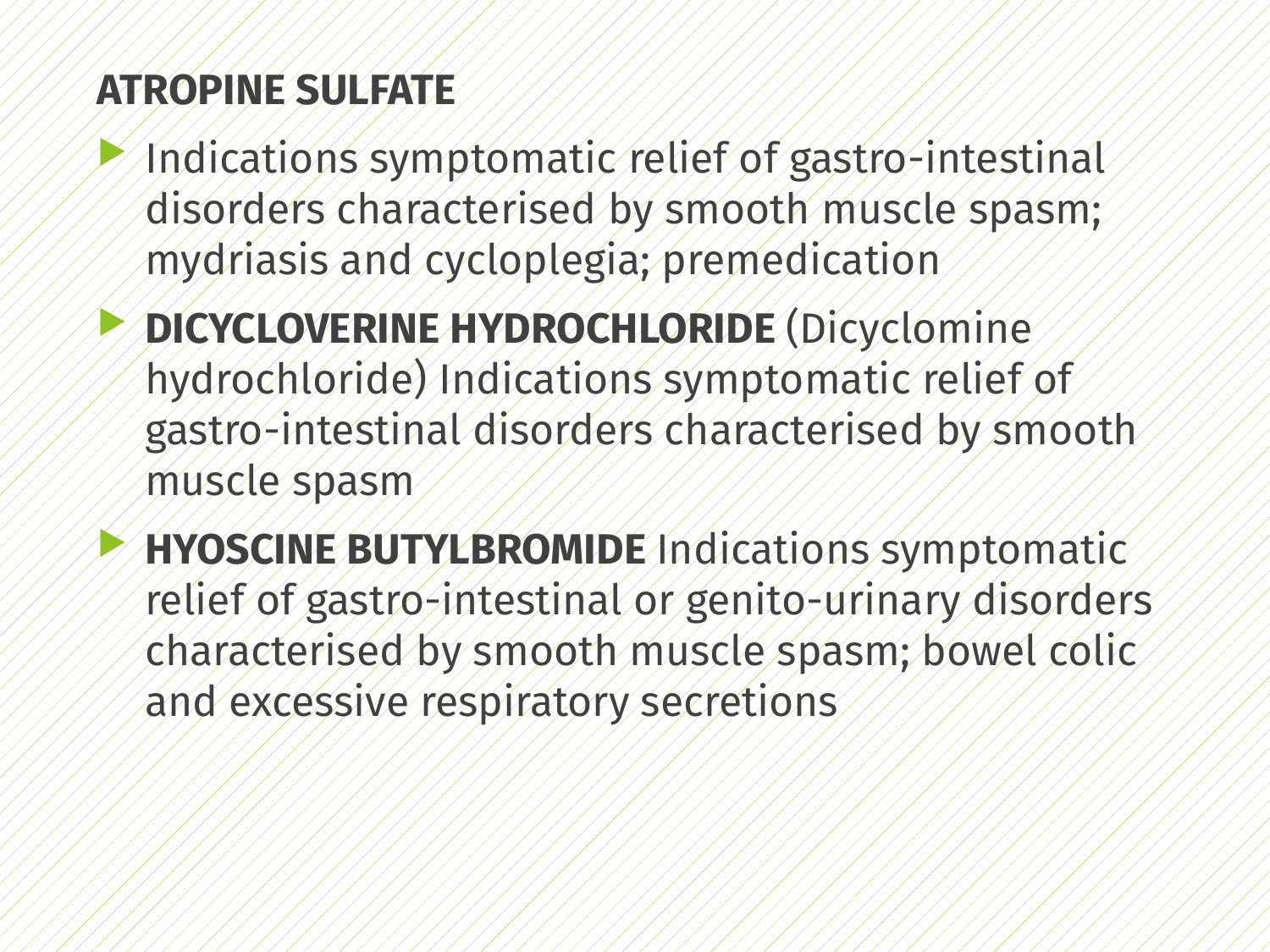

ATROPINE SULFATE
Indications symptomatic relief of gastro-intestinal disorders characterised by smooth muscle spasm; mydriasis and cycloplegia; premedication
DICYCLOVERINE HYDROCHLORIDE (Dicyclomine hydrochloride) Indications symptomatic relief of gastro-intestinal disorders characterised by smooth muscle spasm
HYOSCINE BUTYLBROMIDE Indications symptomatic relief of gastro-intestinal or genito-urinary disorders characterised by smooth muscle spasm; bowel colic and excessive respiratory secretions